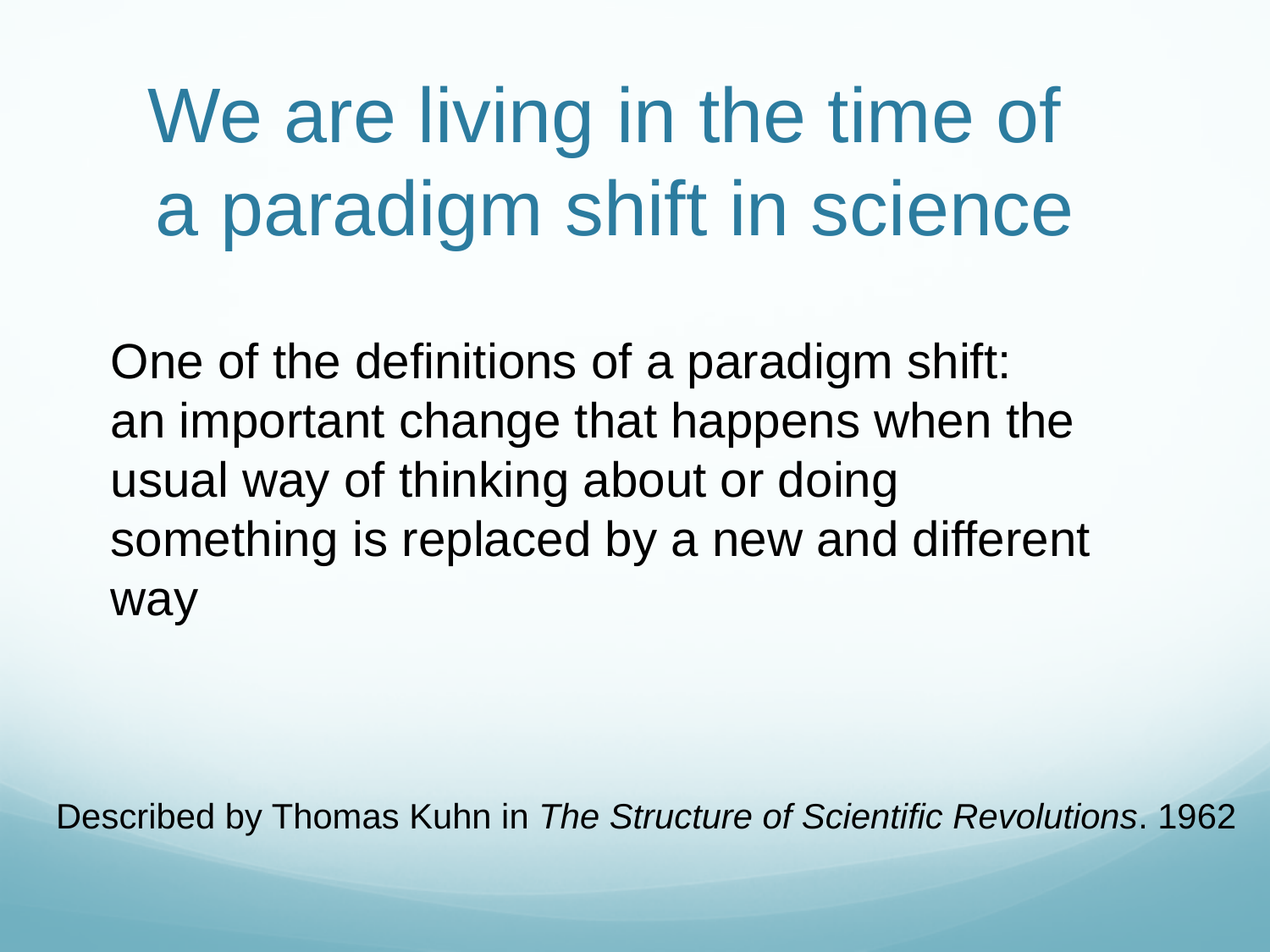

# We are living in the time of a paradigm shift in science
One of the definitions of a paradigm shift:
an important change that happens when the usual way of thinking about or doing something is replaced by a new and different way
 Described by Thomas Kuhn in The Structure of Scientific Revolutions. 1962